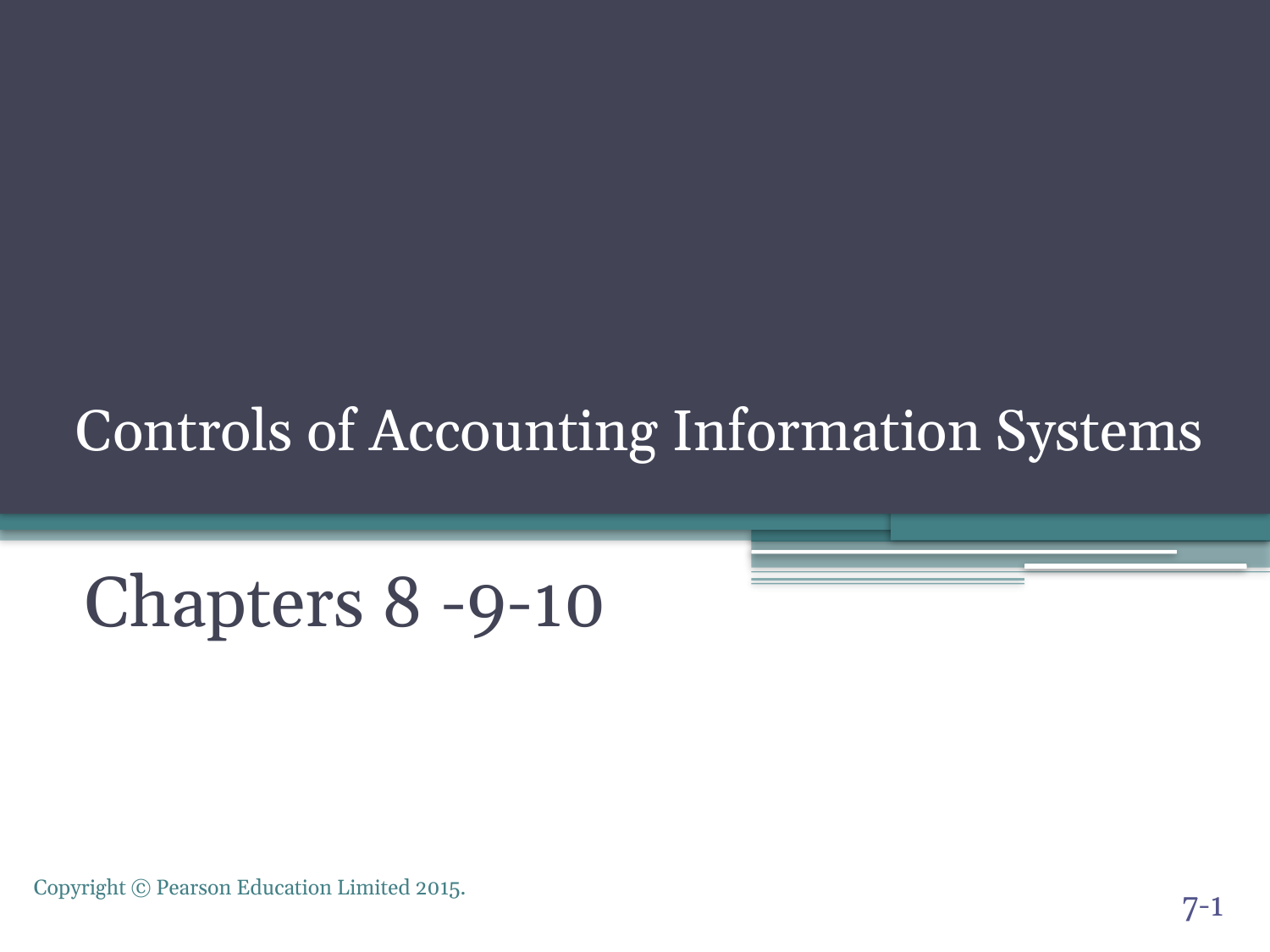

# Controls of Accounting Information Systems
Chapters 8 -9-10

7-1